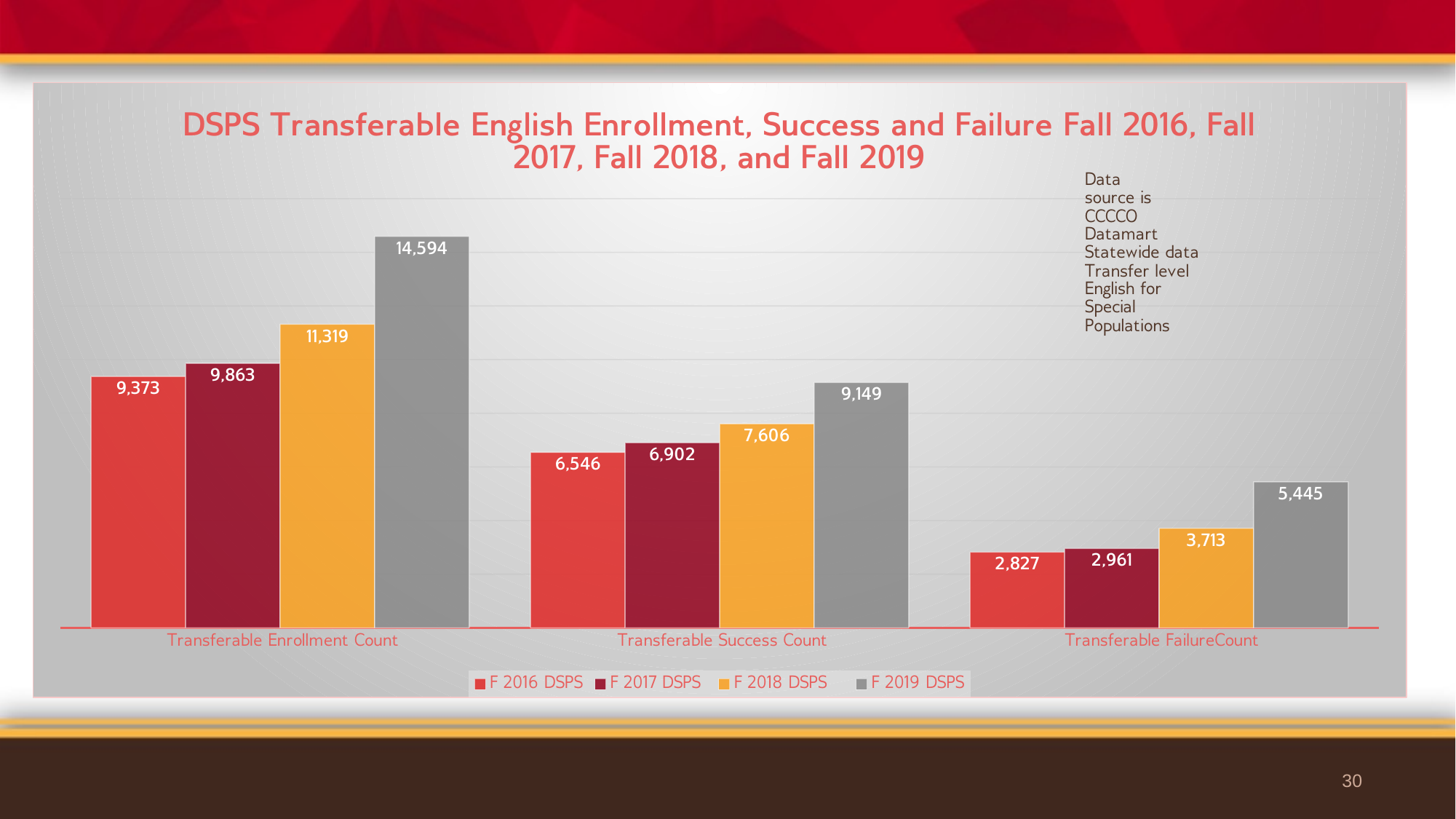

### Chart: DSPS Transferable English Enrollment, Success and Failure Fall 2016, Fall 2017, Fall 2018, and Fall 2019

| Category | F 2016 DSPS | F 2017 DSPS  | F 2018 DSPS    | F 2019 DSPS |
|---|---|---|---|---|
|  Transferable Enrollment Count | 9373.0 | 9863.0 | 11319.0 | 14594.0 |
|  Transferable Success Count | 6546.0 | 6902.0 | 7606.0 | 9149.0 |
|  Transferable FailureCount | 2827.0 | 2961.0 | 3713.0 | 5445.0 |